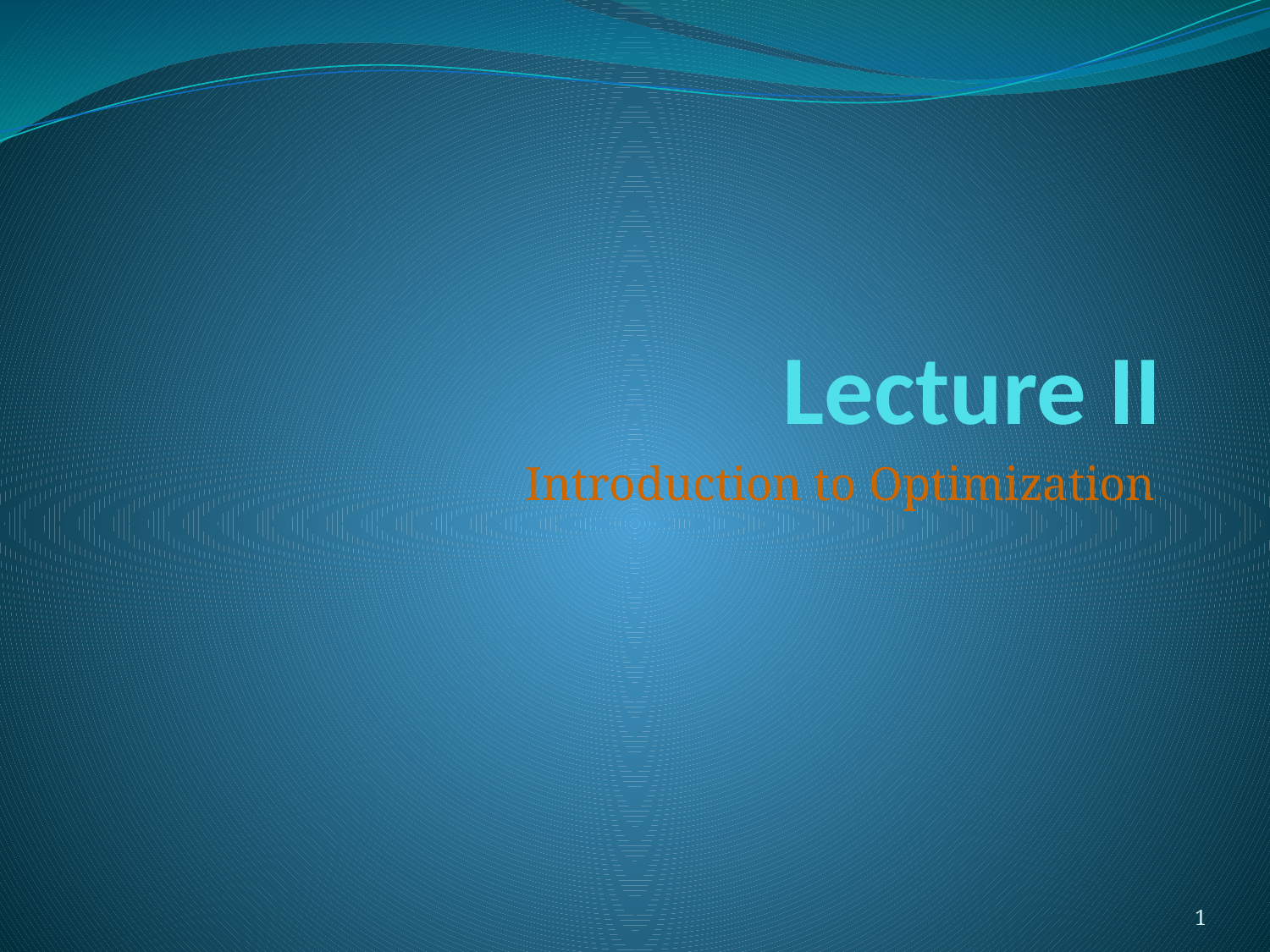

# Lecture II
Introduction to Optimization
1